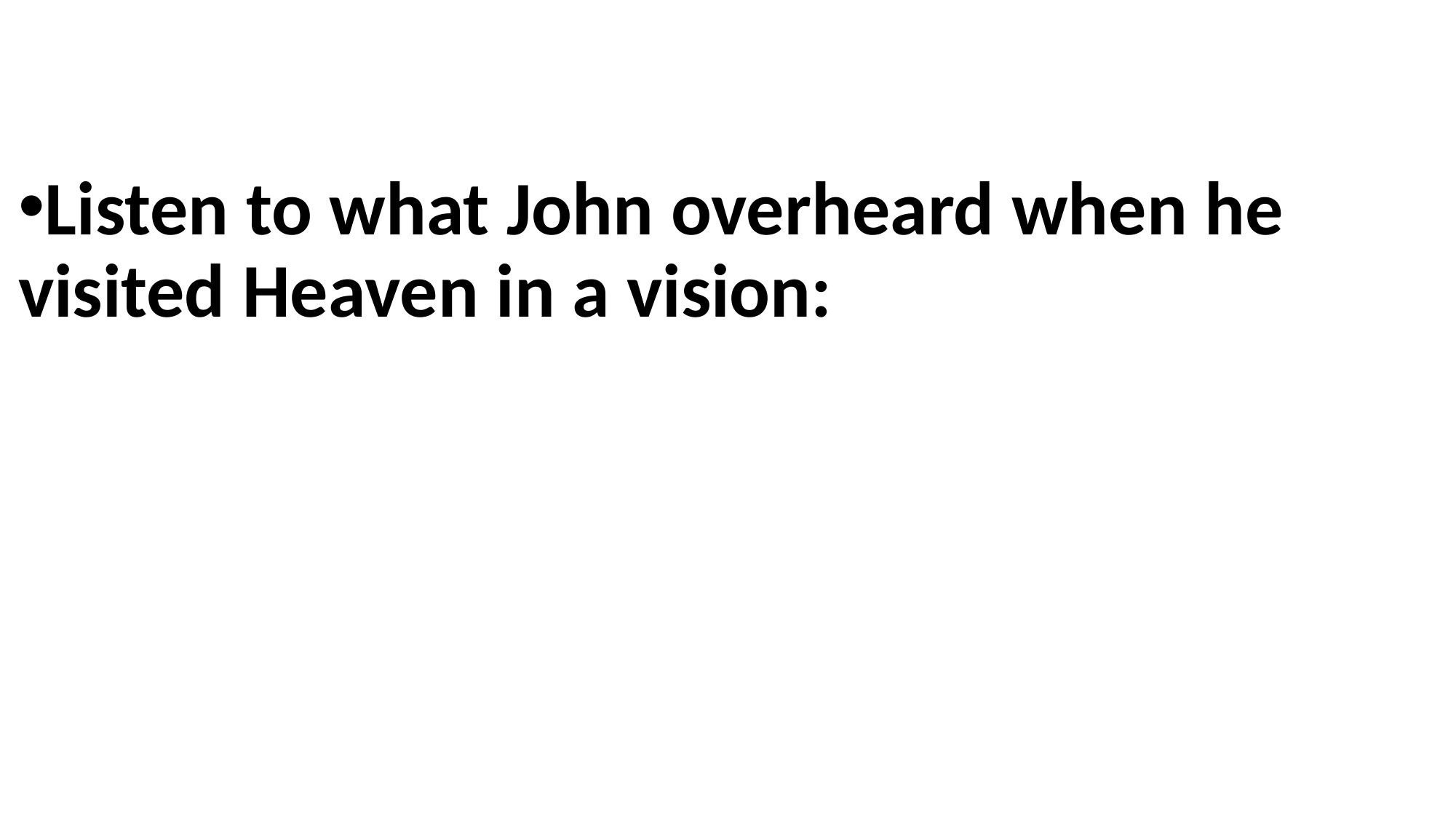

Listen to what John overheard when he visited Heaven in a vision: